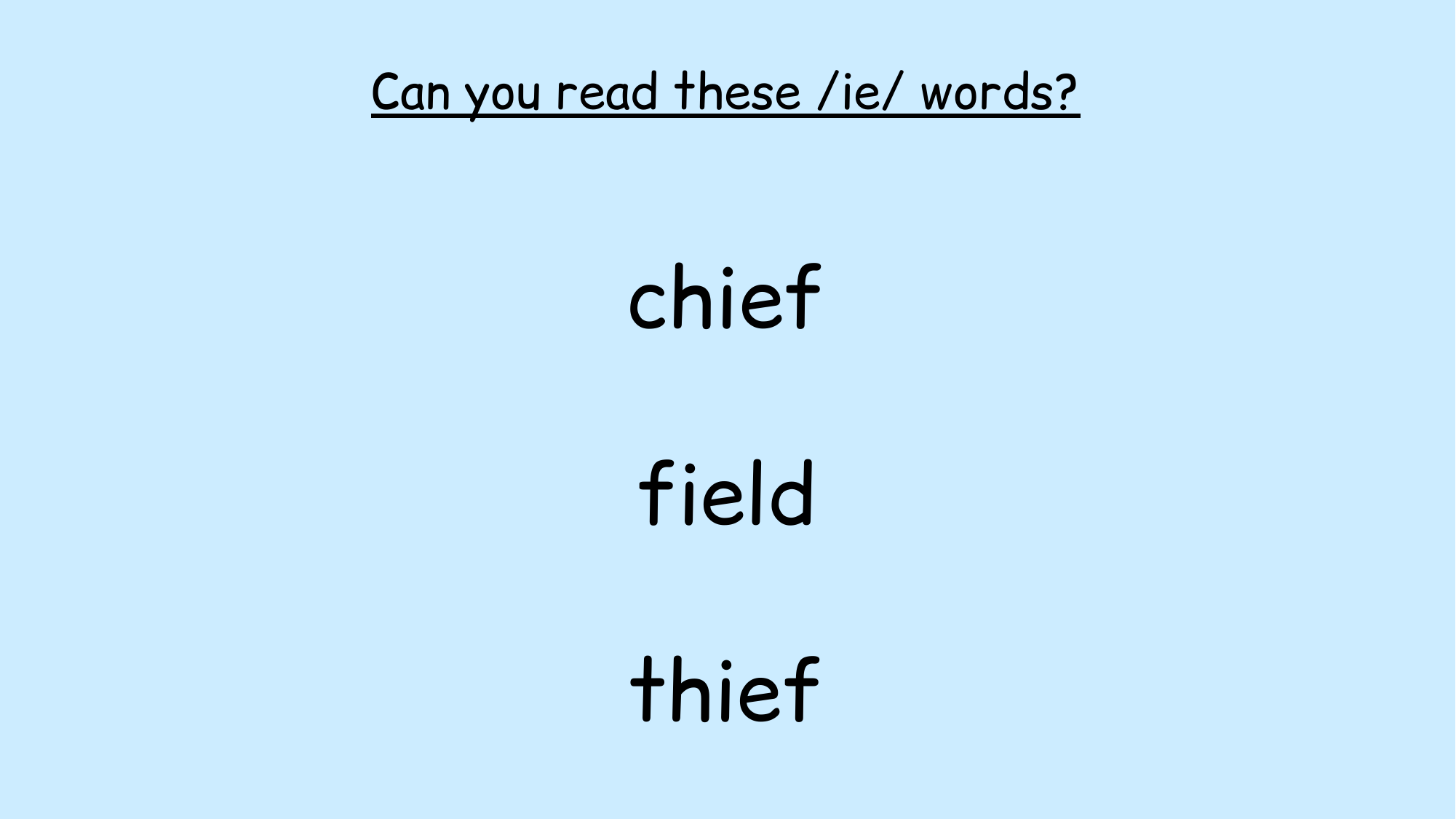

Can you read these /ie/ words?
chief

field

thief